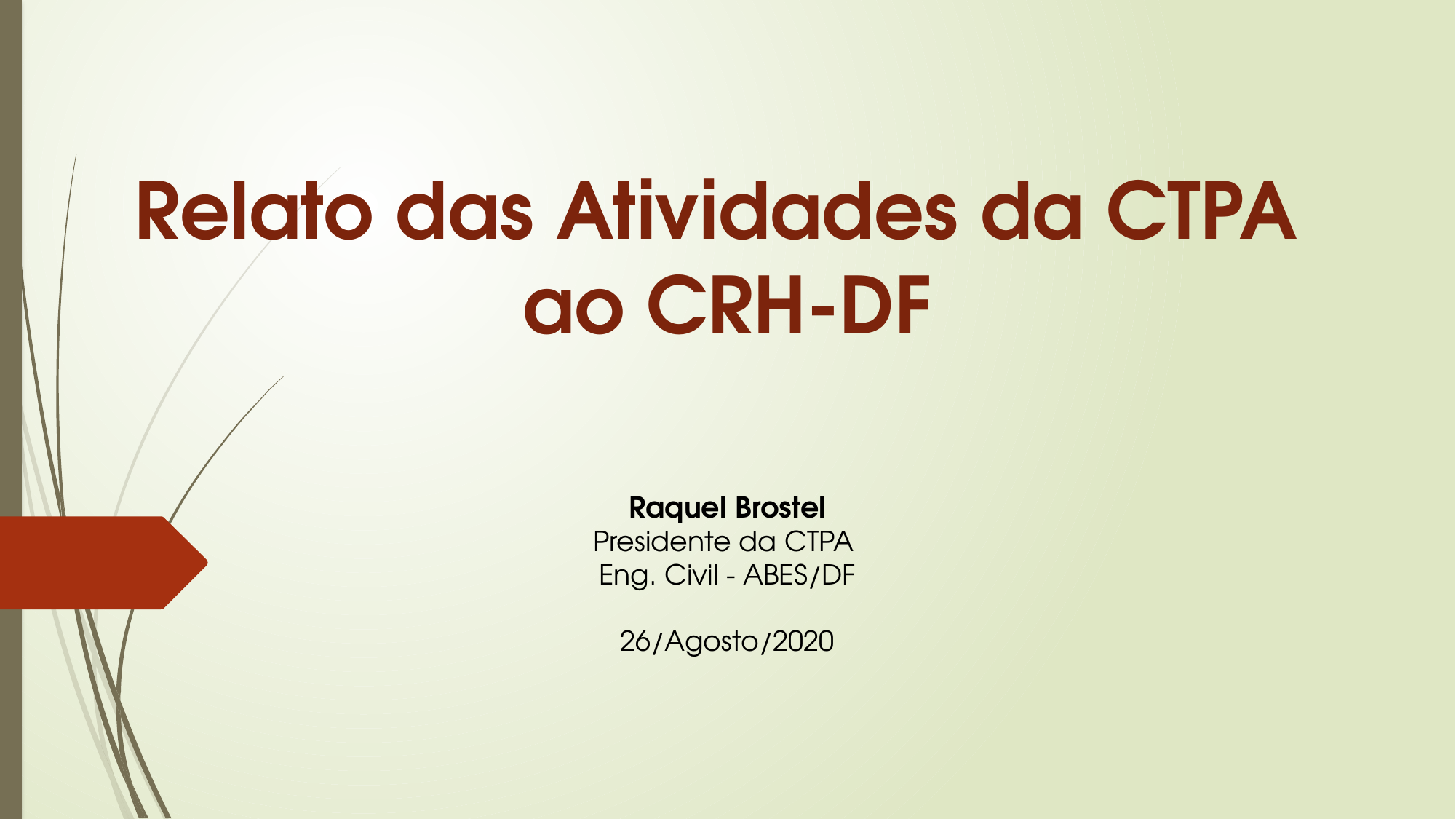

# Relato das Atividades da CTPA ao CRH-DF
Raquel Brostel
Presidente da CTPA
Eng. Civil - ABES/DF

26/Agosto/2020